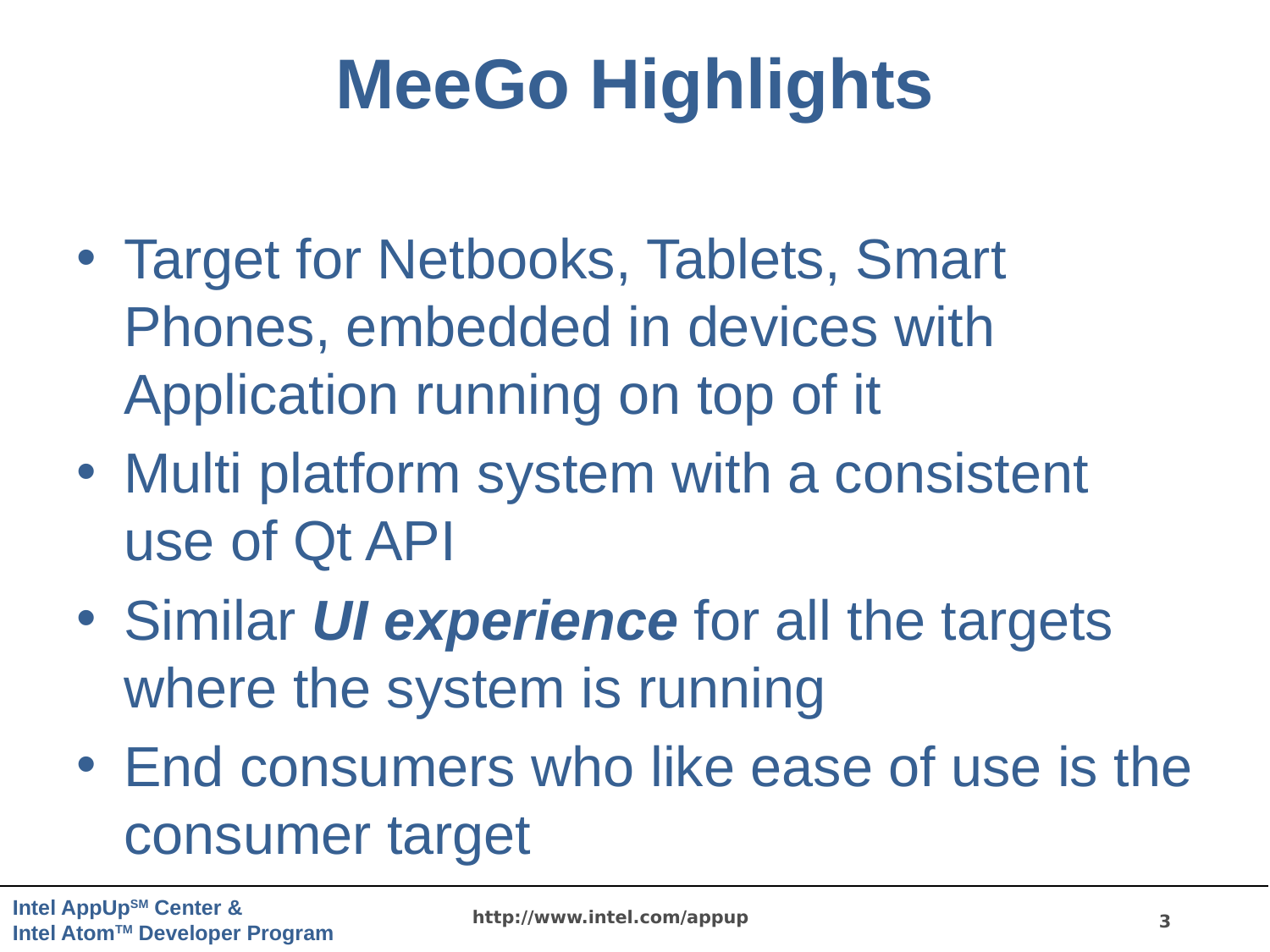

# MeeGo Highlights
Target for Netbooks, Tablets, Smart Phones, embedded in devices with Application running on top of it
Multi platform system with a consistent use of Qt API
Similar UI experience for all the targets where the system is running
End consumers who like ease of use is the consumer target